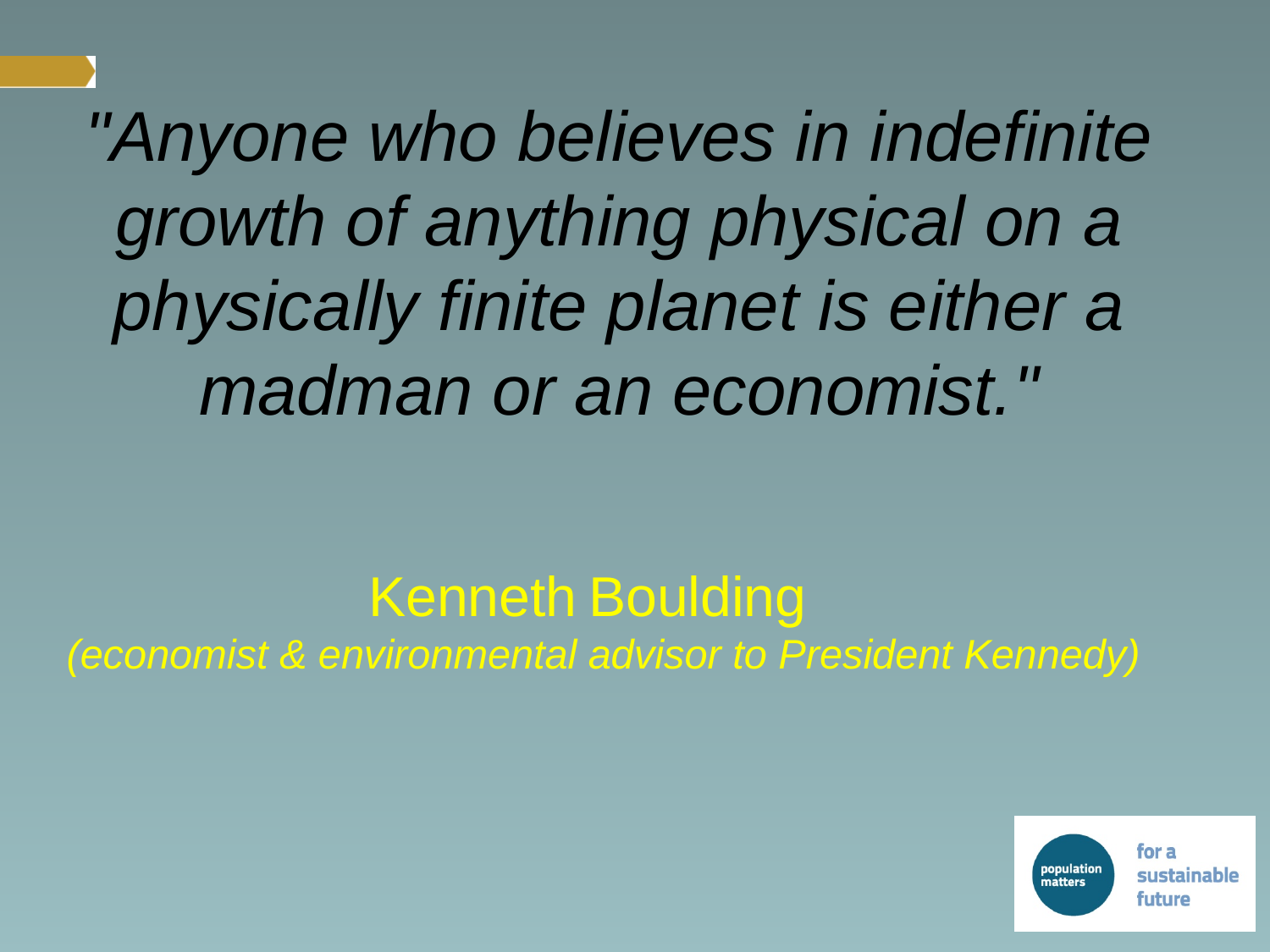

"Anyone who believes in indefinite growth of anything physical on a physically finite planet is either a madman or an economist."
# Kenneth Boulding (economist & environmental advisor to President Kennedy)